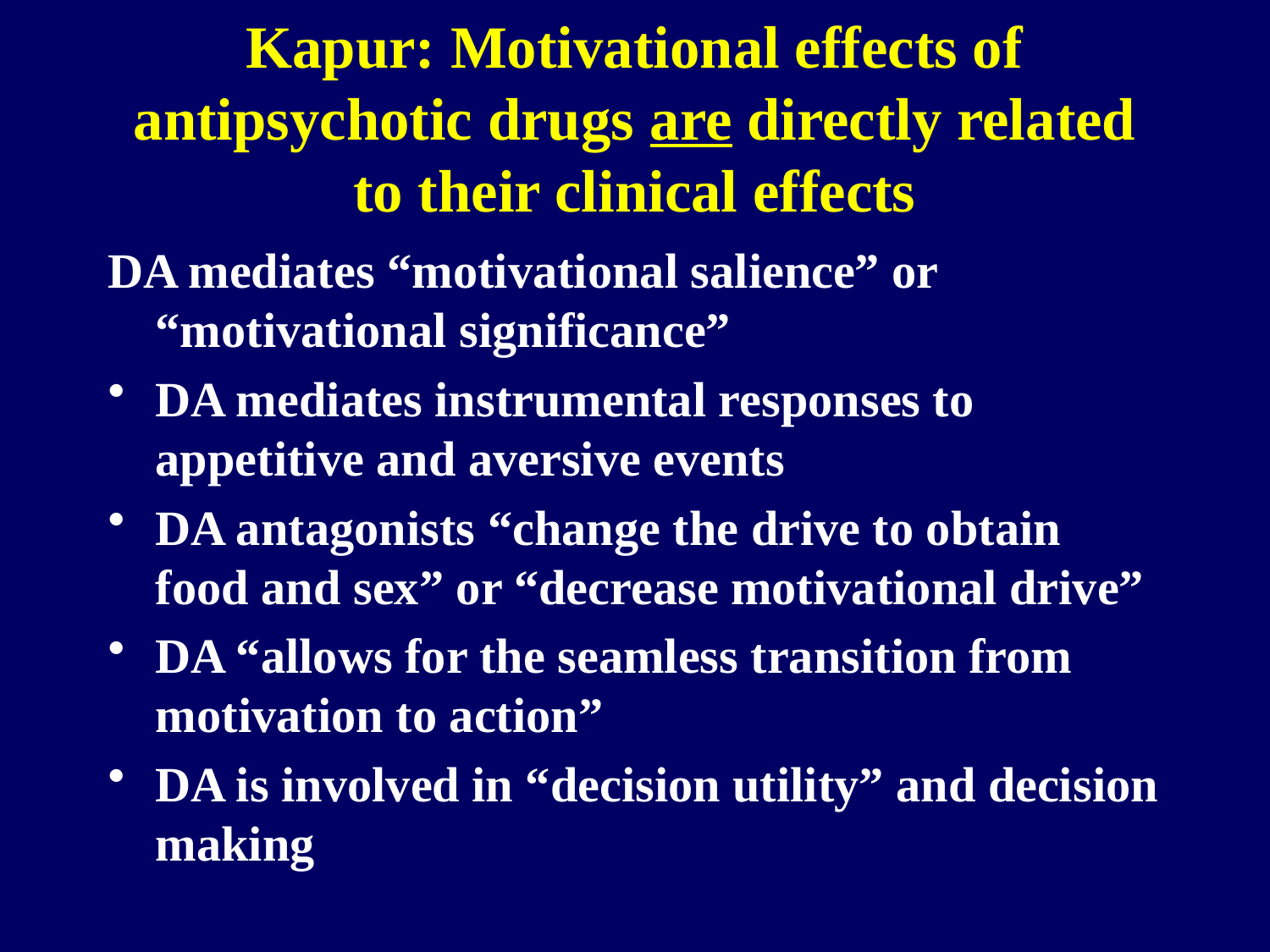

# Kapur: Motivational effects of antipsychotic drugs are directly related to their clinical effects
DA mediates “motivational salience” or “motivational significance”
DA mediates instrumental responses to appetitive and aversive events
DA antagonists “change the drive to obtain food and sex” or “decrease motivational drive”
DA “allows for the seamless transition from motivation to action”
DA is involved in “decision utility” and decision making